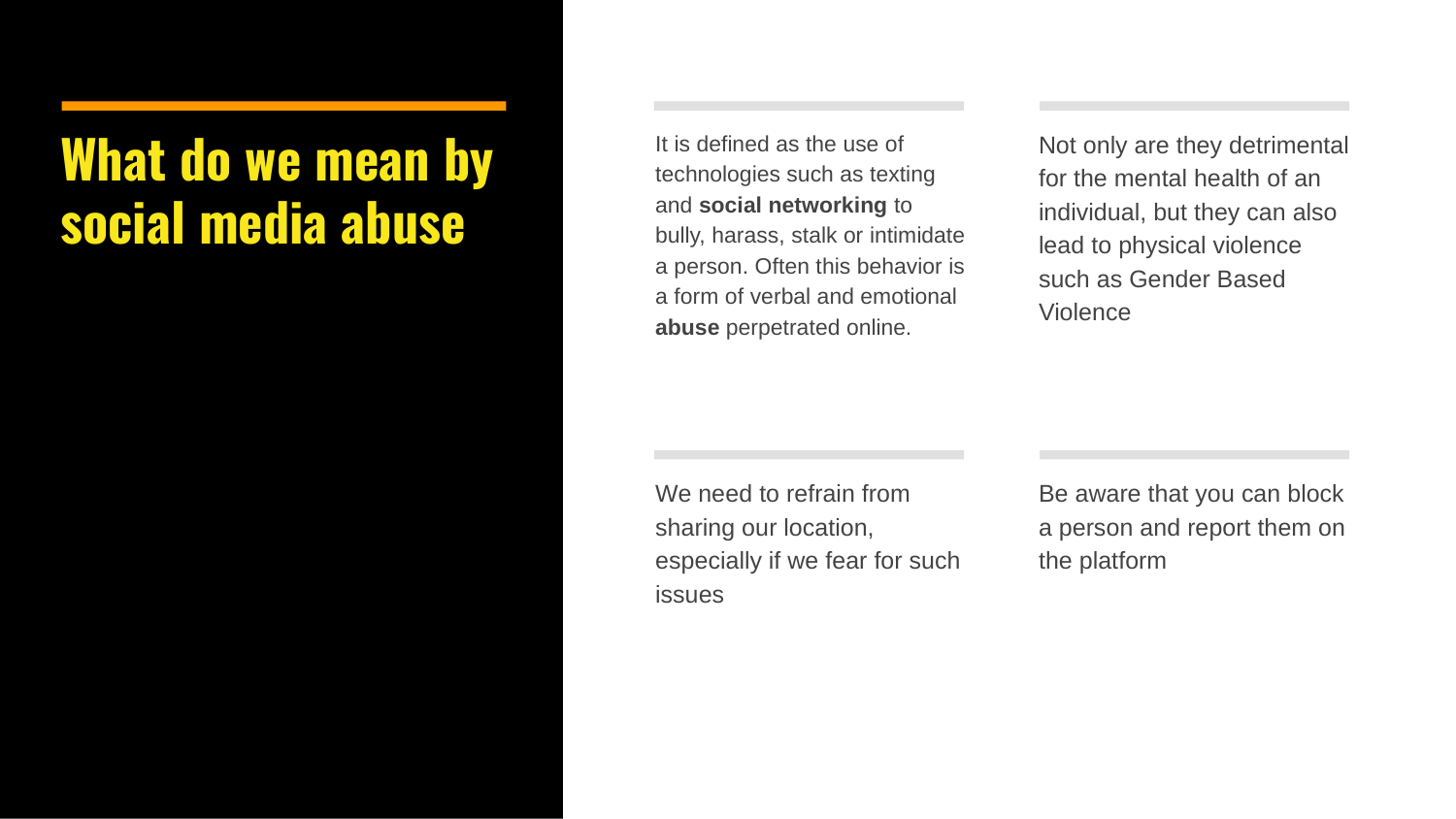

It is defined as the use of technologies such as texting and social networking to bully, harass, stalk or intimidate a person. Often this behavior is a form of verbal and emotional abuse perpetrated online.
Not only are they detrimental for the mental health of an individual, but they can also lead to physical violence such as Gender Based Violence
# What do we mean by social media abuse
We need to refrain from sharing our location, especially if we fear for such issues
Be aware that you can block a person and report them on the platform